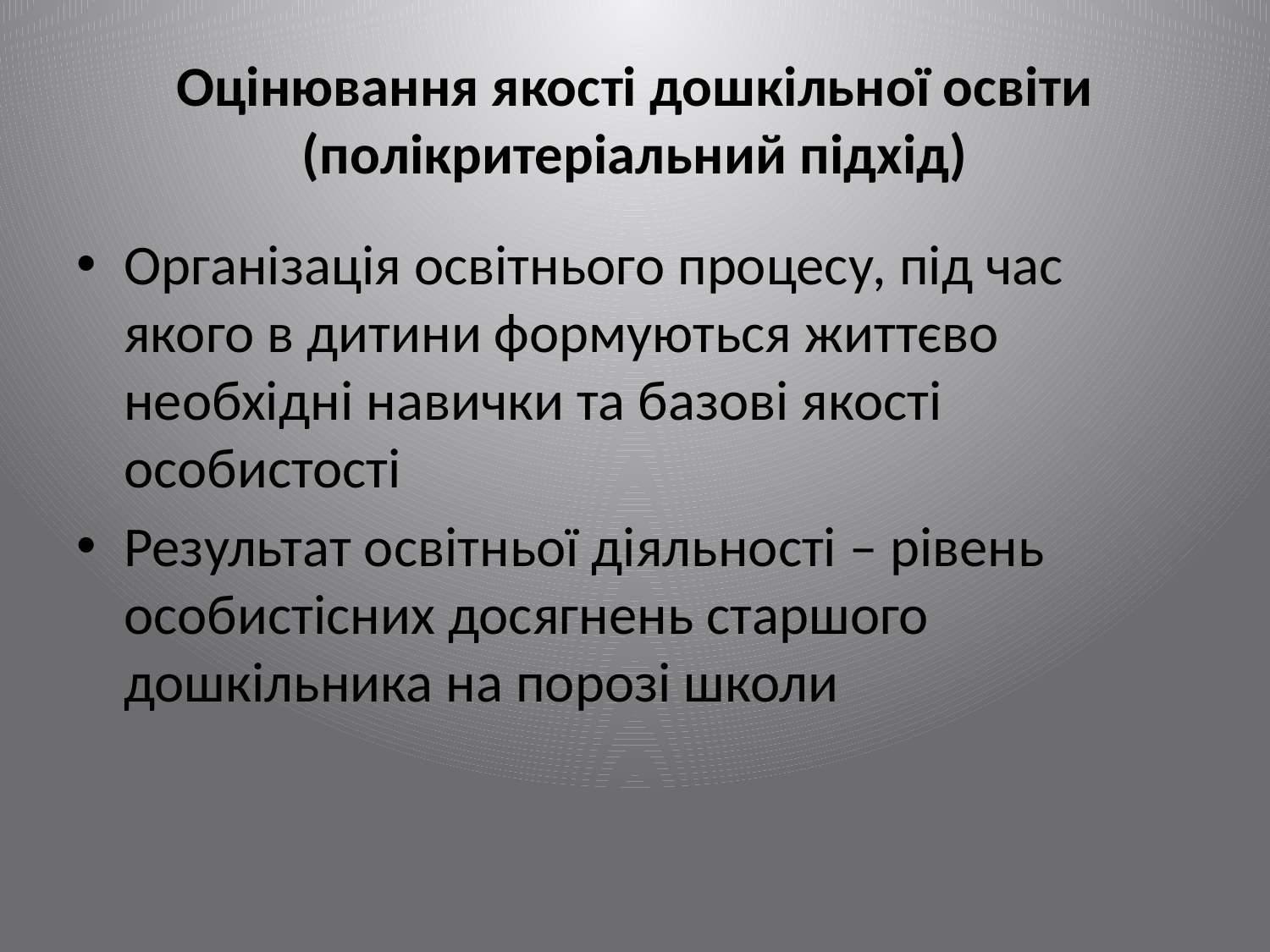

# Оцінювання якості дошкільної освіти (полікритеріальний підхід)
Організація освітнього процесу, під час якого в дитини формуються життєво необхідні навички та базові якості особистості
Результат освітньої діяльності – рівень особистісних досягнень старшого дошкільника на порозі школи